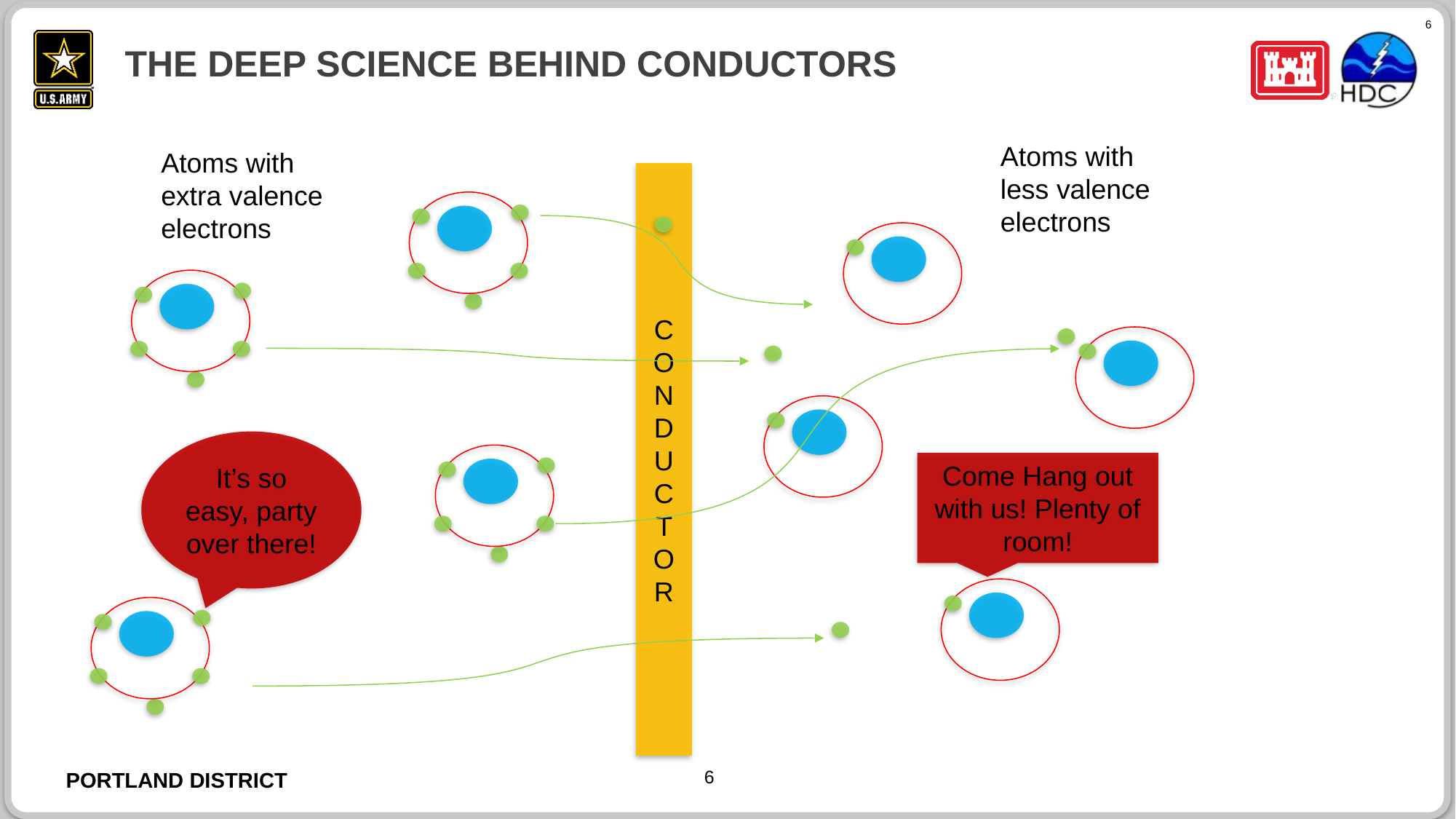

# The Deep science behind CONDUCTORS
Atoms with less valence electrons
Atoms with extra valence electrons
CONDUCTOR

It’s so easy, party over there!

Come Hang out with us! Plenty of room!